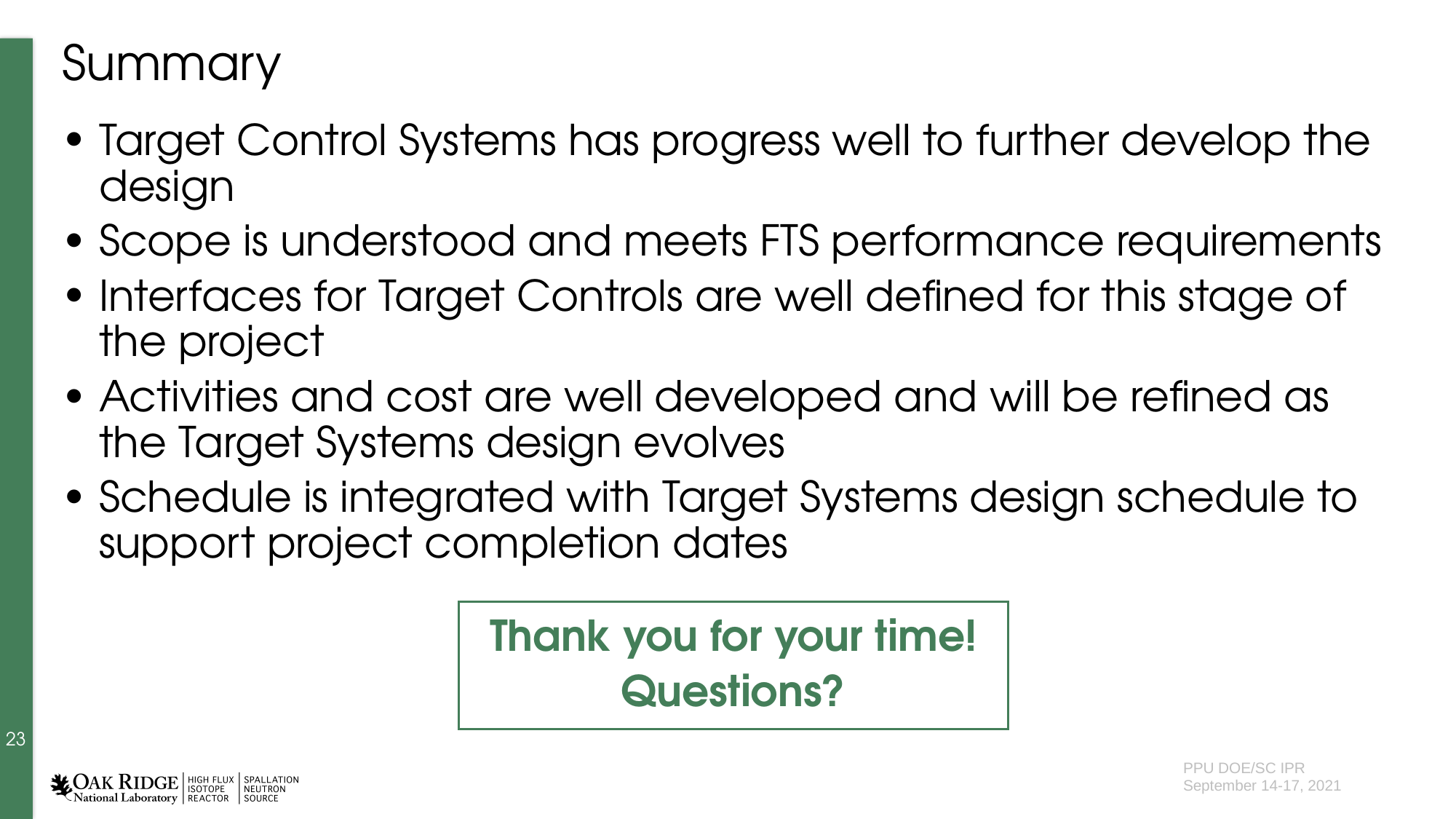

# Summary
Target Control Systems has progress well to further develop the design
Scope is understood and meets FTS performance requirements
Interfaces for Target Controls are well defined for this stage of the project
Activities and cost are well developed and will be refined as the Target Systems design evolves
Schedule is integrated with Target Systems design schedule to support project completion dates

Thank you for your time!
Questions?